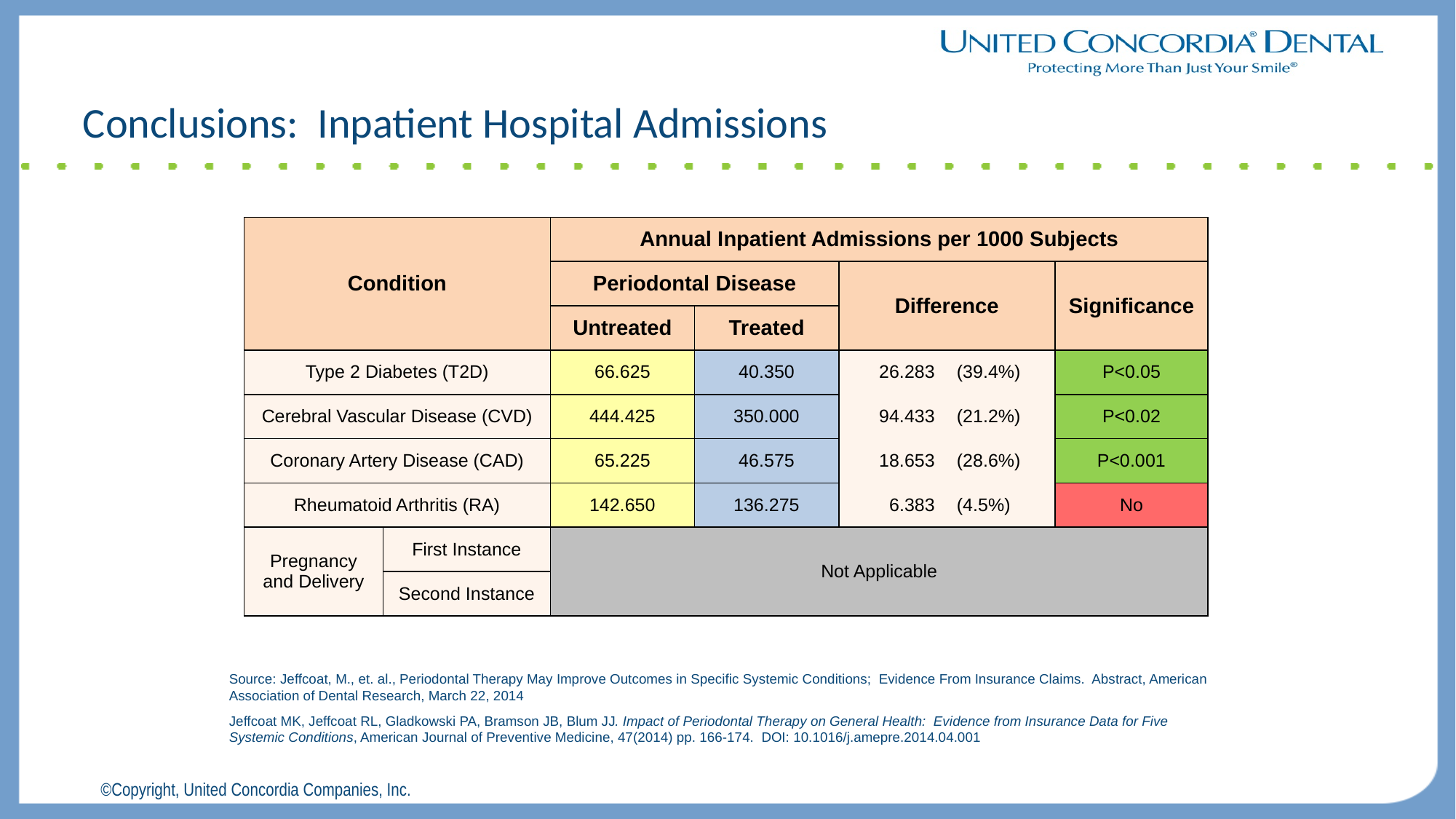

# Conclusions:  Inpatient Hospital Admissions
| Condition |  | Annual Inpatient Admissions per 1000 Subjects |  |  |  |  |
| --- | --- | --- | --- | --- | --- | --- |
|  |  | Periodontal Disease |  | Difference |  | Significance |
|  |  | Untreated | Treated |  |  |  |
| Type 2 Diabetes (T2D) |  | 66.625 | 40.350 | 26.283 | (39.4%) | P<0.05 |
| Cerebral Vascular Disease (CVD) |  | 444.425 | 350.000 | 94.433 | (21.2%) | P<0.02 |
| Coronary Artery Disease (CAD) |  | 65.225 | 46.575 | 18.653 | (28.6%) | P<0.001 |
| Rheumatoid Arthritis (RA) |  | 142.650 | 136.275 | 6.383 | (4.5%) | No |
| Pregnancy and Delivery | First Instance | Not Applicable |  |  |  |  |
|  | Second Instance |  |  |  |  |  |
Source: Jeffcoat, M., et. al., Periodontal Therapy May Improve Outcomes in Specific Systemic Conditions;  Evidence From Insurance Claims.  Abstract, American Association of Dental Research, March 22, 2014

Jeffcoat MK, Jeffcoat RL, Gladkowski PA, Bramson JB, Blum JJ. Impact of Periodontal Therapy on General Health:  Evidence from Insurance Data for Five Systemic Conditions, American Journal of Preventive Medicine, 47(2014) pp. 166-174.  DOI: 10.1016/j.amepre.2014.04.001